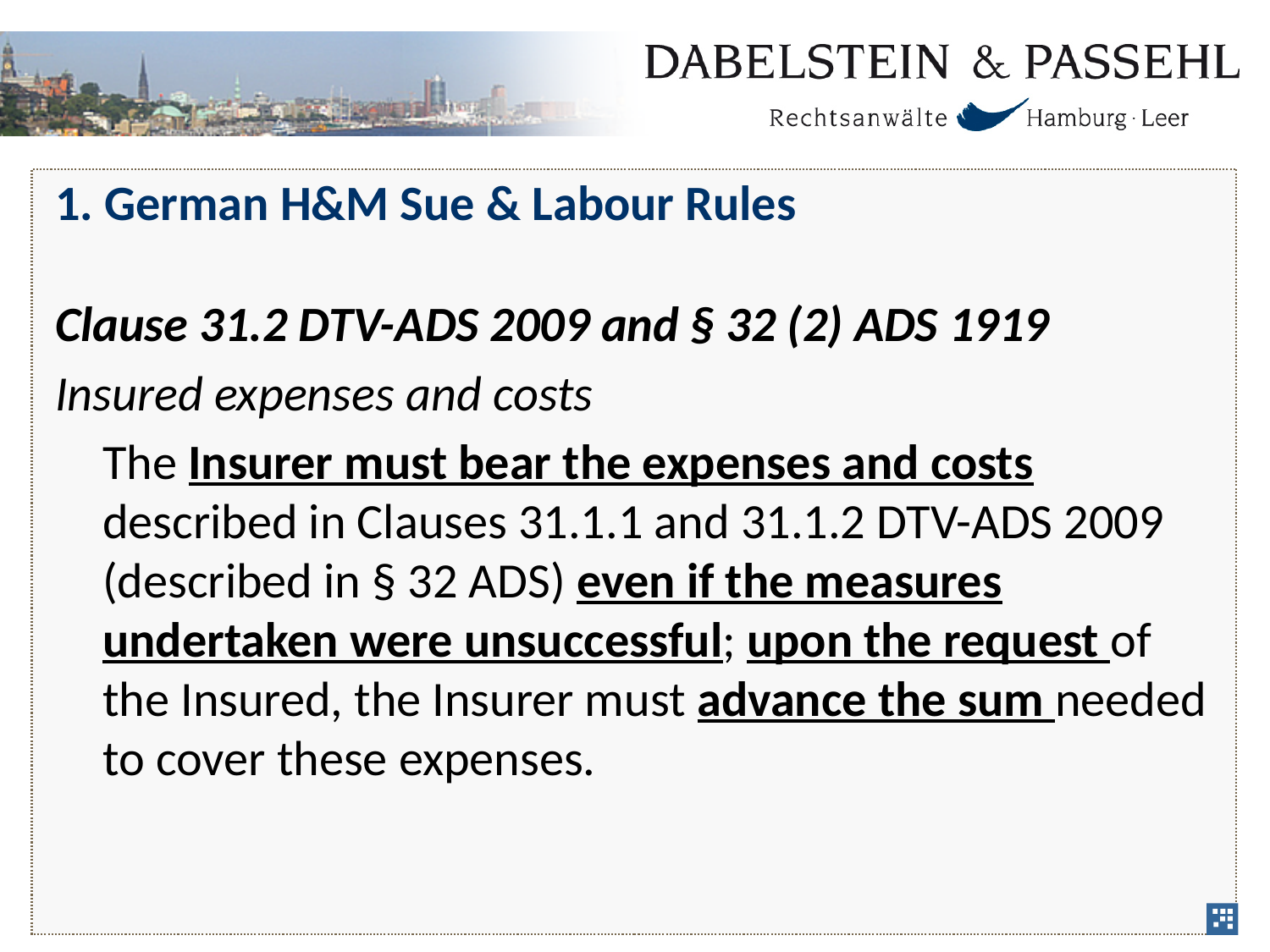

# 1. German H&M Sue & Labour Rules
Clause 31.2 DTV-ADS 2009 and § 32 (2) ADS 1919
Insured expenses and costs
	The Insurer must bear the expenses and costs described in Clauses 31.1.1 and 31.1.2 DTV-ADS 2009 (described in § 32 ADS) even if the measures undertaken were unsuccessful; upon the request of the Insured, the Insurer must advance the sum needed to cover these expenses.